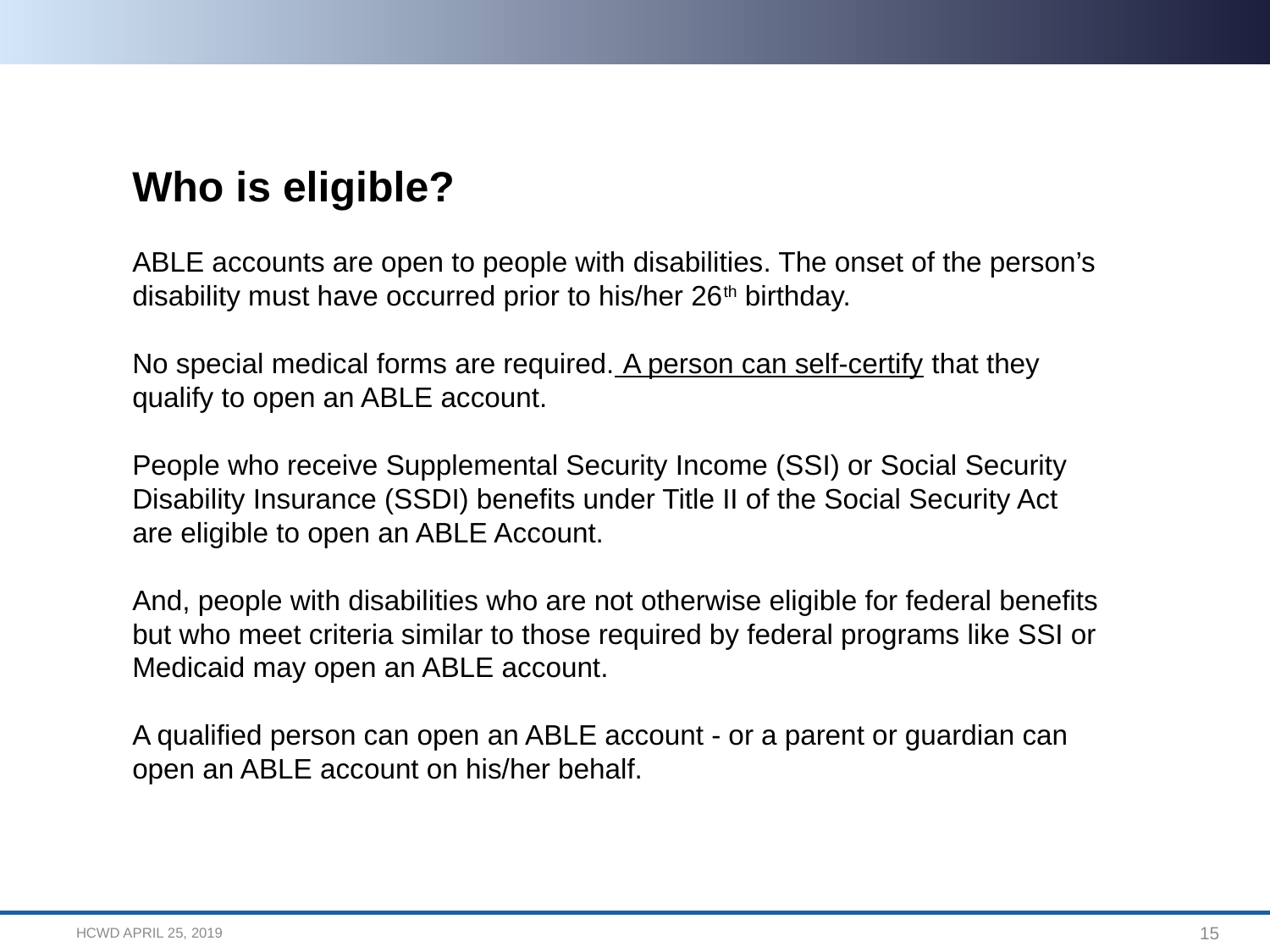

Who is eligible?
ABLE accounts are open to people with disabilities. The onset of the person’s disability must have occurred prior to his/her 26th birthday.

No special medical forms are required. A person can self-certify that they qualify to open an ABLE account.

People who receive Supplemental Security Income (SSI) or Social Security Disability Insurance (SSDI) benefits under Title II of the Social Security Act are eligible to open an ABLE Account.

And, people with disabilities who are not otherwise eligible for federal benefits but who meet criteria similar to those required by federal programs like SSI or Medicaid may open an ABLE account.
A qualified person can open an ABLE account - or a parent or guardian can open an ABLE account on his/her behalf.
HCWD April 25, 2019
15